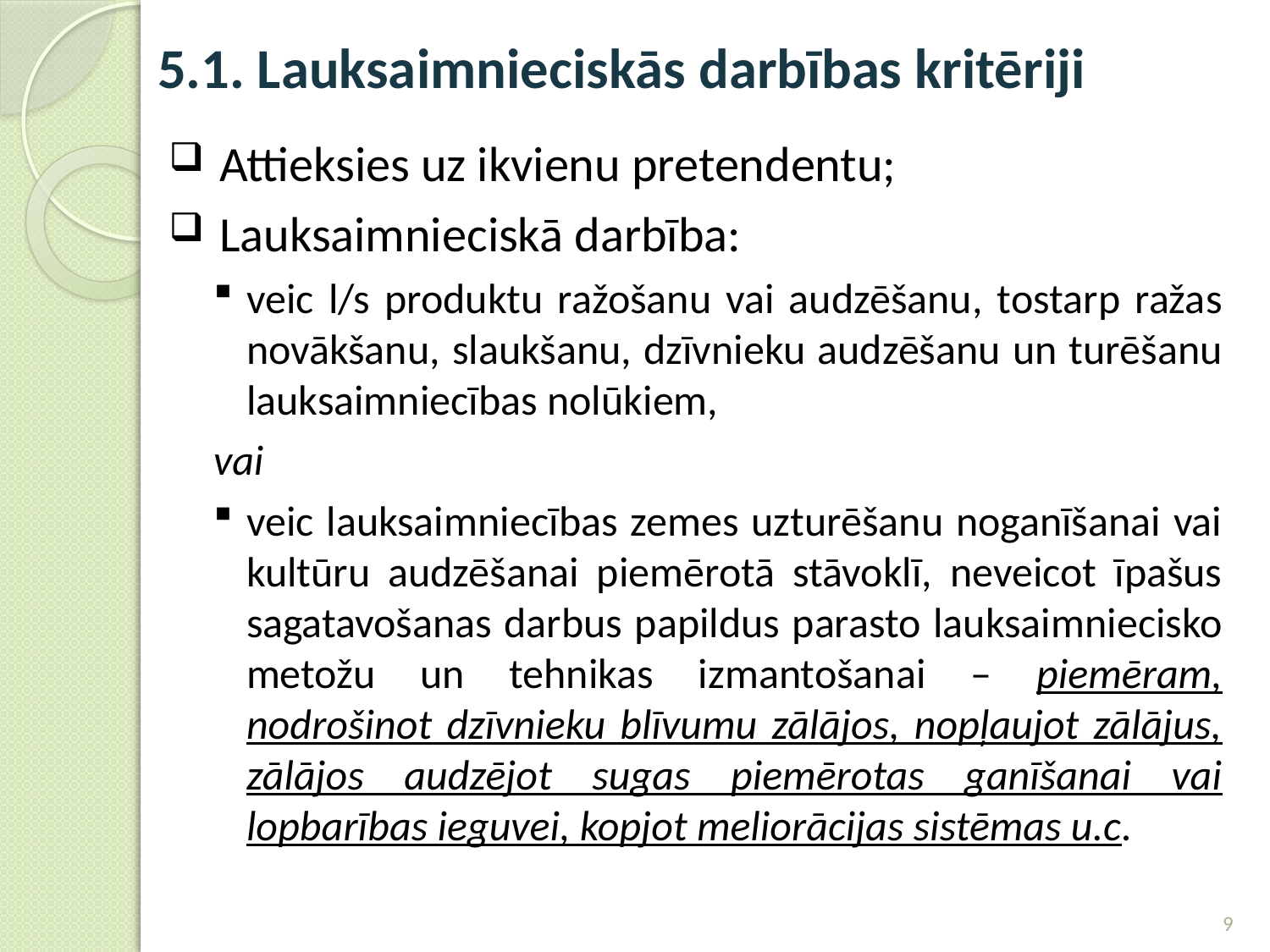

# 5.1. Lauksaimnieciskās darbības kritēriji
 Attieksies uz ikvienu pretendentu;
 Lauksaimnieciskā darbība:
veic l/s produktu ražošanu vai audzēšanu, tostarp ražas novākšanu, slaukšanu, dzīvnieku audzēšanu un turēšanu lauksaimniecības nolūkiem,
vai
veic lauksaimniecības zemes uzturēšanu noganīšanai vai kultūru audzēšanai piemērotā stāvoklī, neveicot īpašus sagatavošanas darbus papildus parasto lauksaimniecisko metožu un tehnikas izmantošanai – piemēram, nodrošinot dzīvnieku blīvumu zālājos, nopļaujot zālājus, zālājos audzējot sugas piemērotas ganīšanai vai lopbarības ieguvei, kopjot meliorācijas sistēmas u.c.
9